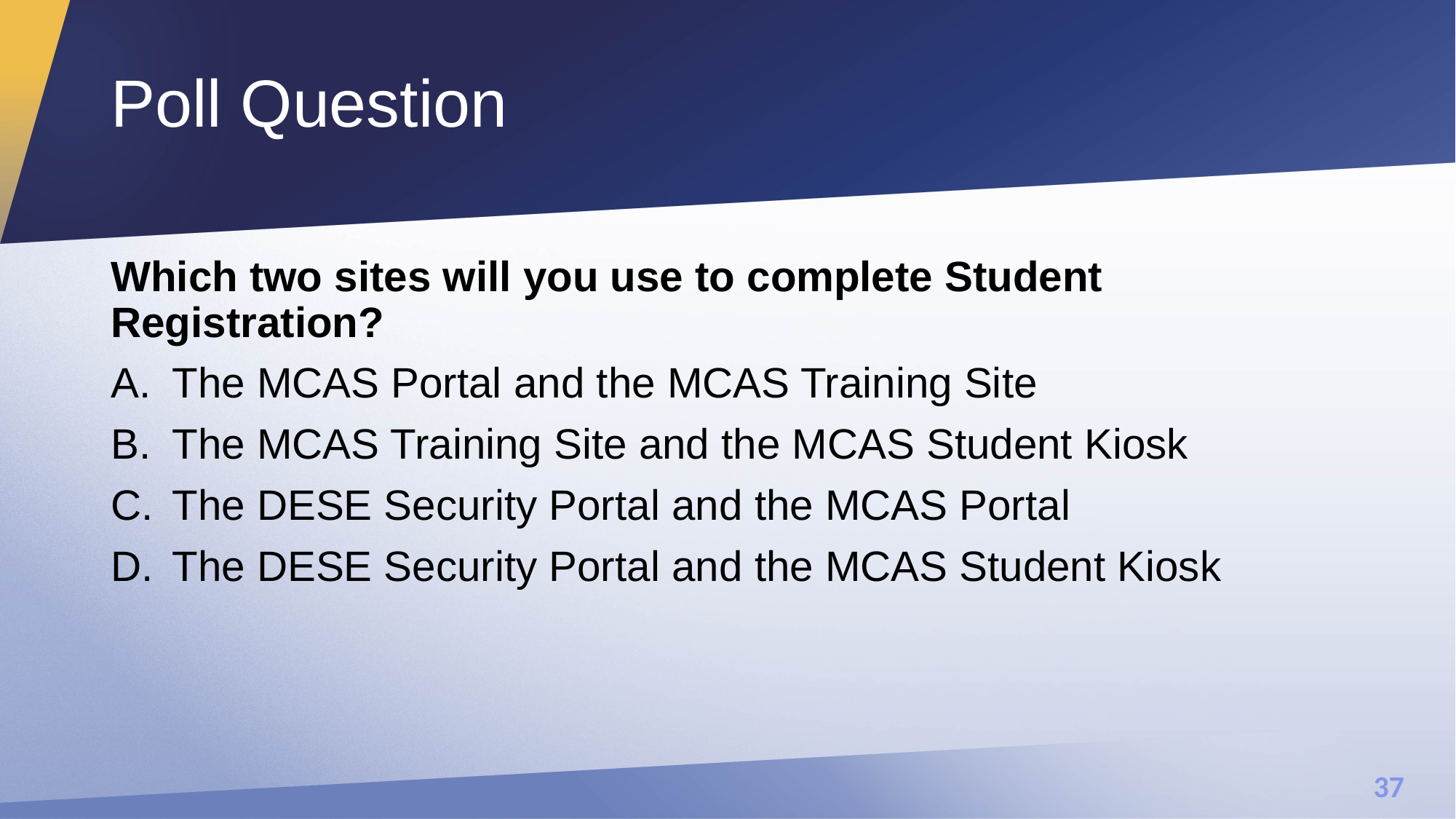

# Poll Question
Which two sites will you use to complete Student Registration?
The MCAS Portal and the MCAS Training Site
The MCAS Training Site and the MCAS Student Kiosk
The DESE Security Portal and the MCAS Portal
The DESE Security Portal and the MCAS Student Kiosk